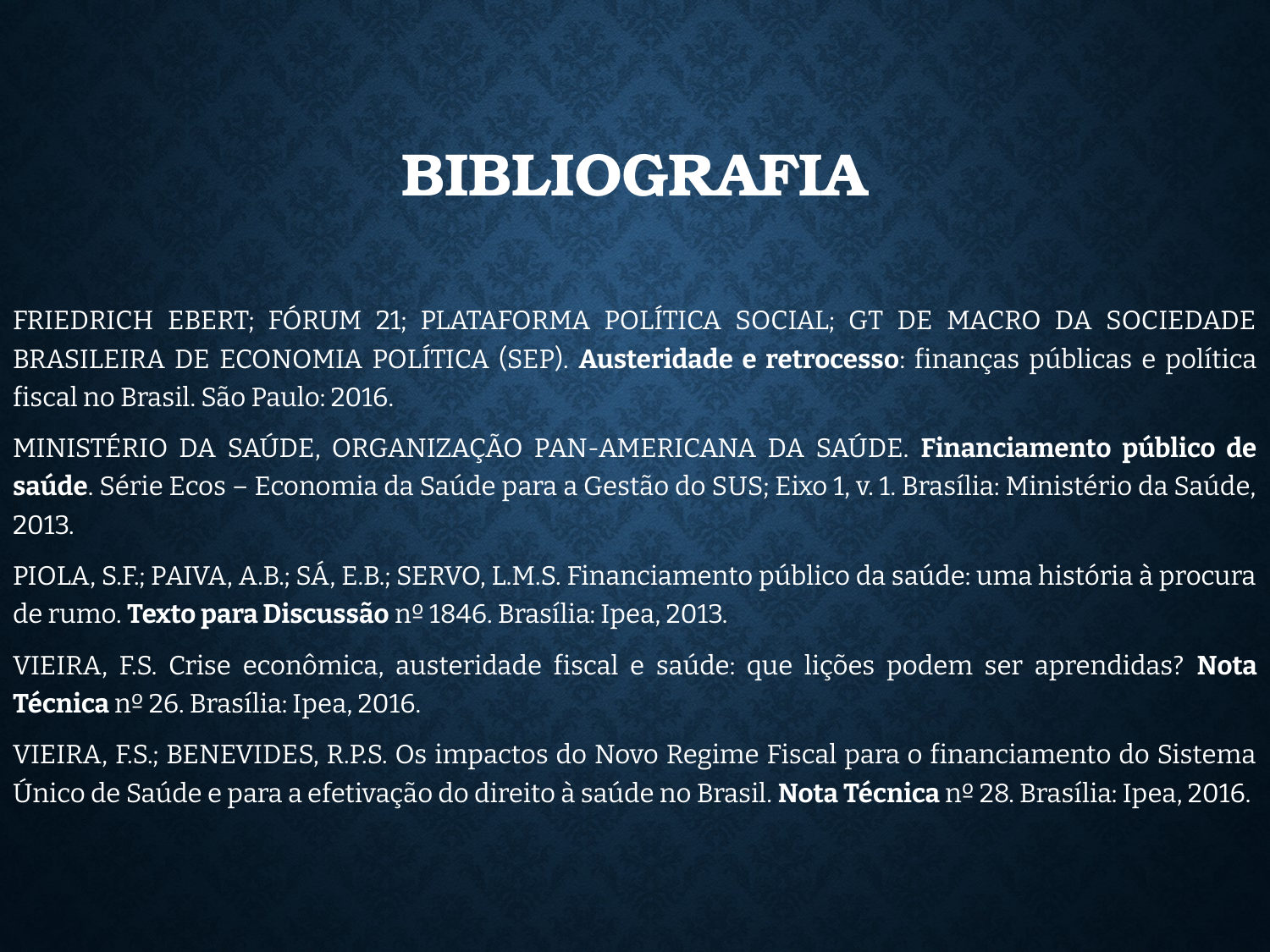

# bibliografia
FRIEDRICH EBERT; FÓRUM 21; PLATAFORMA POLÍTICA SOCIAL; GT DE MACRO DA SOCIEDADE BRASILEIRA DE ECONOMIA POLÍTICA (SEP). Austeridade e retrocesso: finanças públicas e política fiscal no Brasil. São Paulo: 2016.
MINISTÉRIO DA SAÚDE, ORGANIZAÇÃO PAN-AMERICANA DA SAÚDE. Financiamento público de saúde. Série Ecos – Economia da Saúde para a Gestão do SUS; Eixo 1, v. 1. Brasília: Ministério da Saúde, 2013.
PIOLA, S.F.; PAIVA, A.B.; SÁ, E.B.; SERVO, L.M.S. Financiamento público da saúde: uma história à procura de rumo. Texto para Discussão nº 1846. Brasília: Ipea, 2013.
VIEIRA, F.S. Crise econômica, austeridade fiscal e saúde: que lições podem ser aprendidas? Nota Técnica nº 26. Brasília: Ipea, 2016.
VIEIRA, F.S.; BENEVIDES, R.P.S. Os impactos do Novo Regime Fiscal para o financiamento do Sistema Único de Saúde e para a efetivação do direito à saúde no Brasil. Nota Técnica nº 28. Brasília: Ipea, 2016.